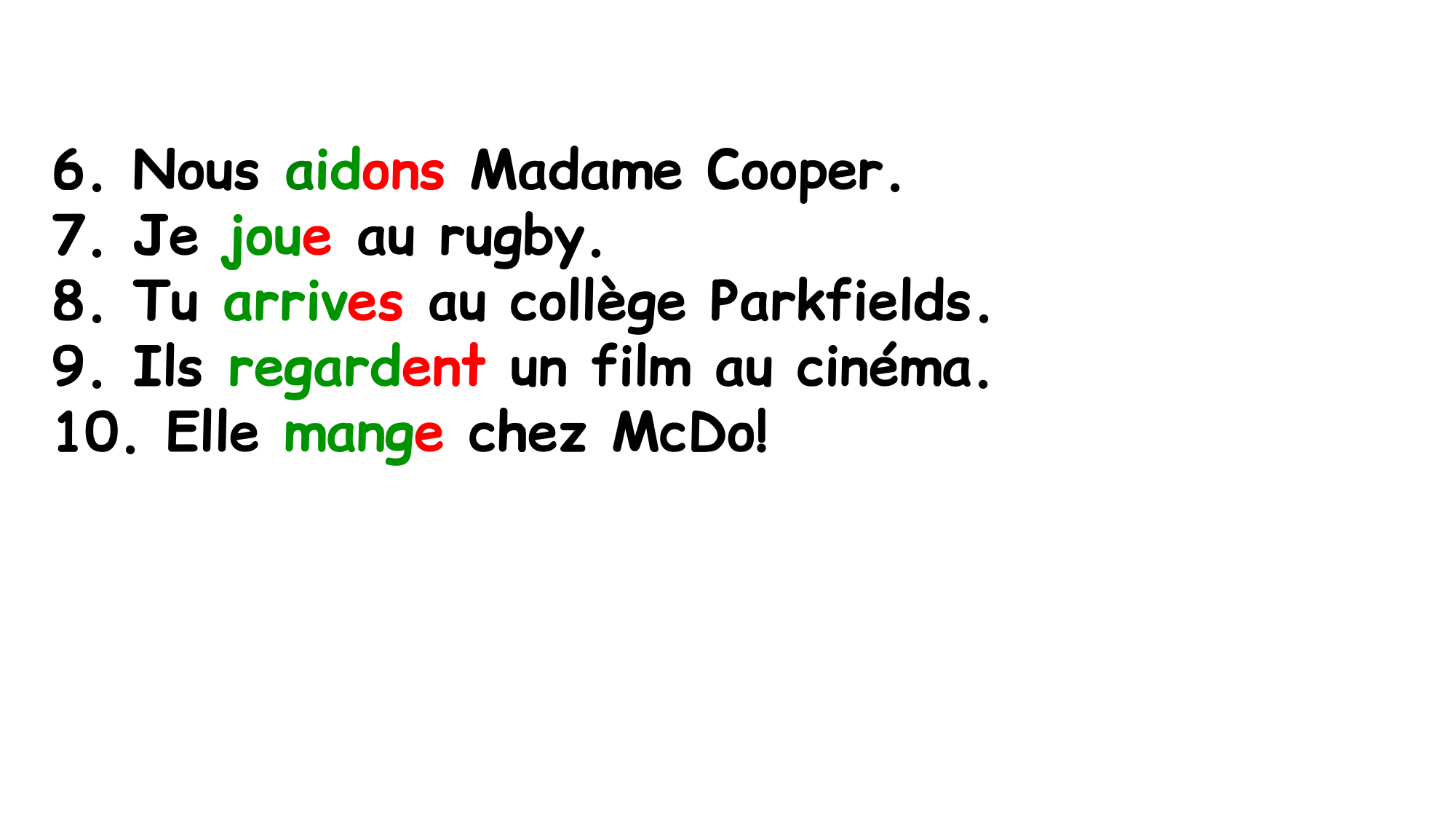

6. Nous aidons Madame Cooper.
7. Je joue au rugby.
8. Tu arrives au collège Parkfields.
9. Ils regardent un film au cinéma.
10. Elle mange chez McDo!